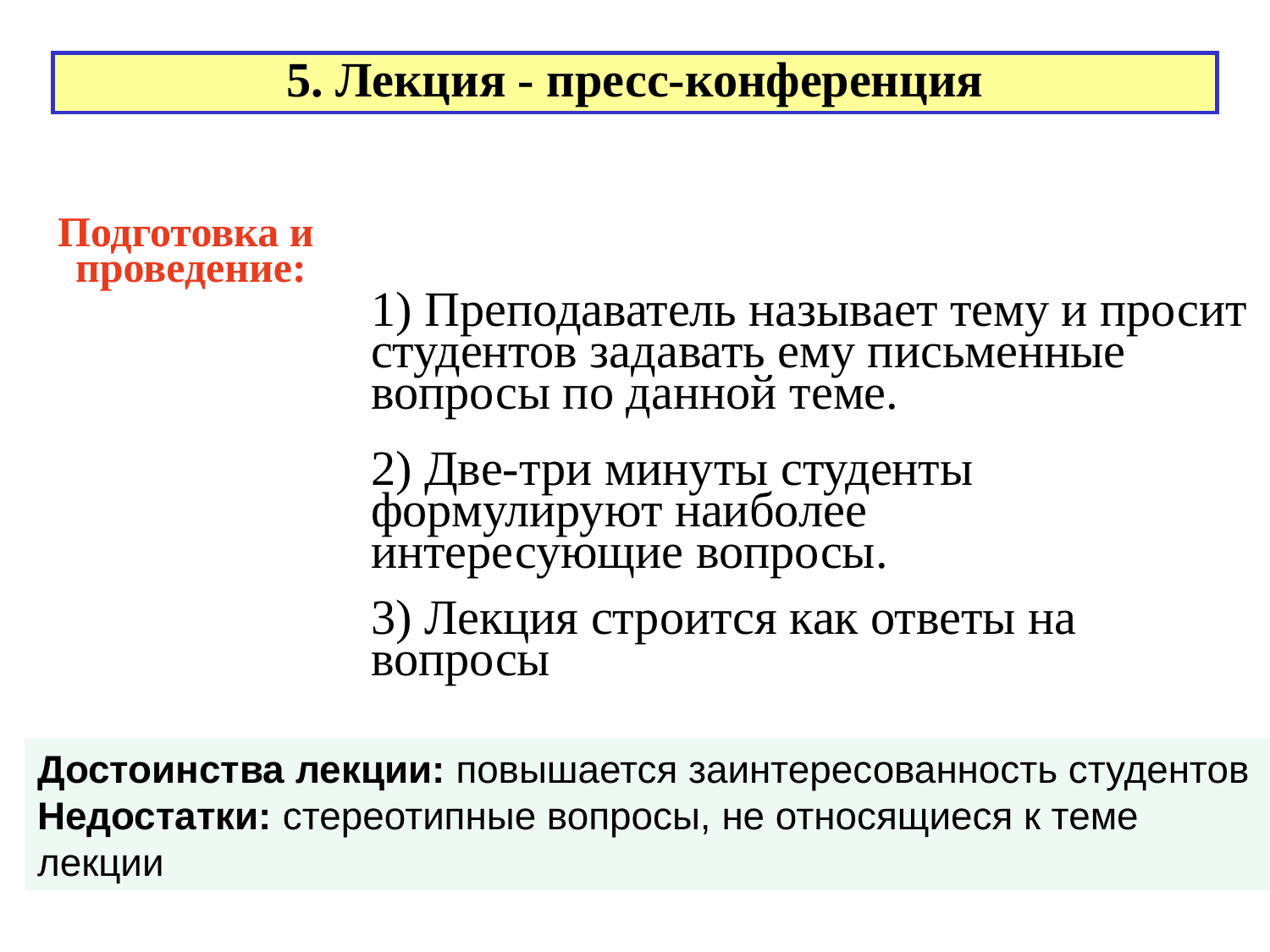

5. Лекция - пресс-конференция
Подготовка и
проведение:
1) Преподаватель называет тему и просит студентов задавать ему письменные вопросы по данной теме.
2) Две-три минуты студенты формулируют наиболее интересующие вопросы.
3) Лекция строится как ответы на вопросы
Достоинства лекции: повышается заинтересованность студентов
Недостатки: стереотипные вопросы, не относящиеся к теме лекции